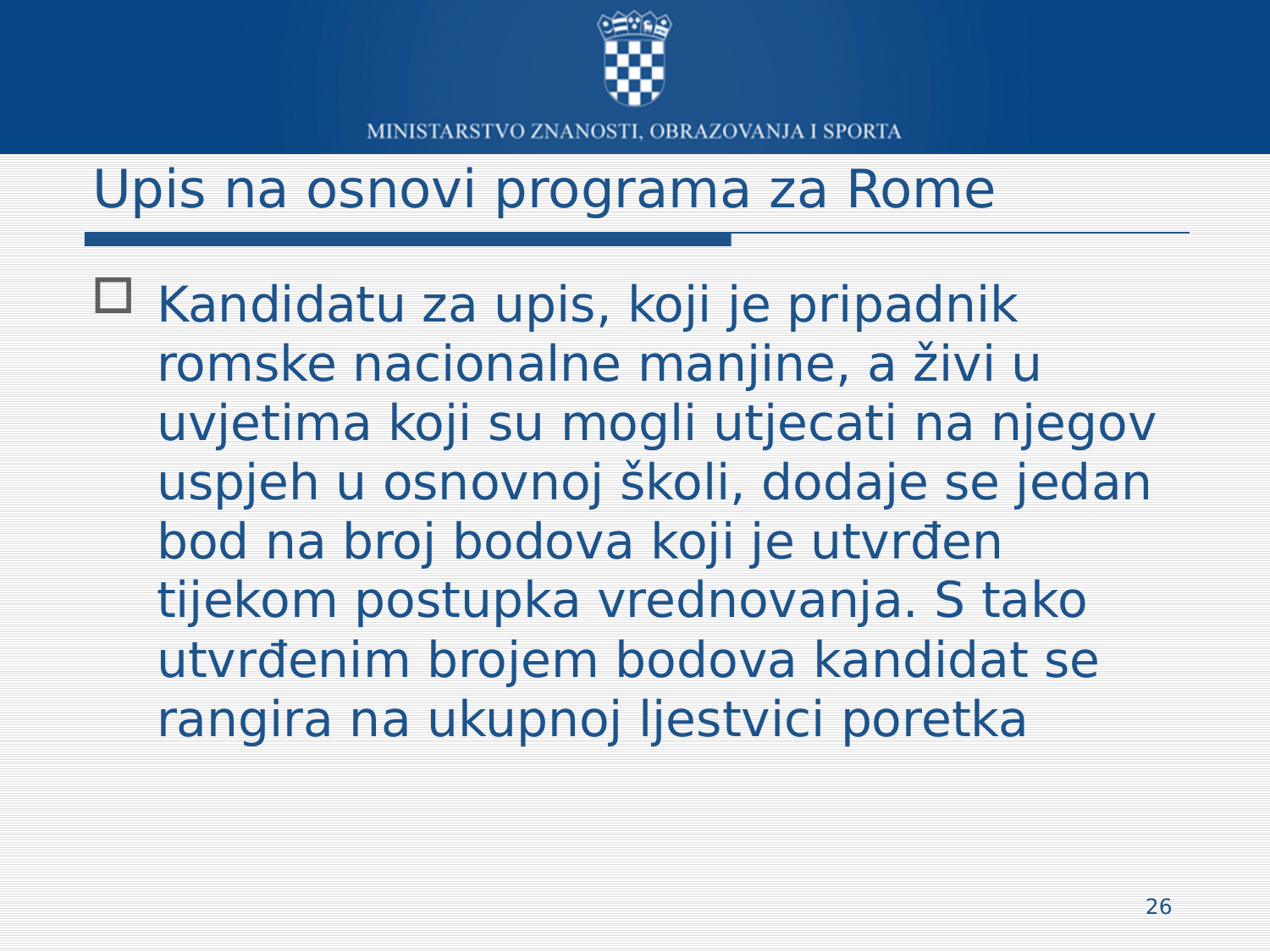

# Upis na osnovi programa za Rome
Kandidatu za upis, koji je pripadnik romske nacionalne manjine, a živi u uvjetima koji su mogli utjecati na njegov uspjeh u osnovnoj školi, dodaje se jedan bod na broj bodova koji je utvrđen tijekom postupka vrednovanja. S tako utvrđenim brojem bodova kandidat se rangira na ukupnoj ljestvici poretka
26